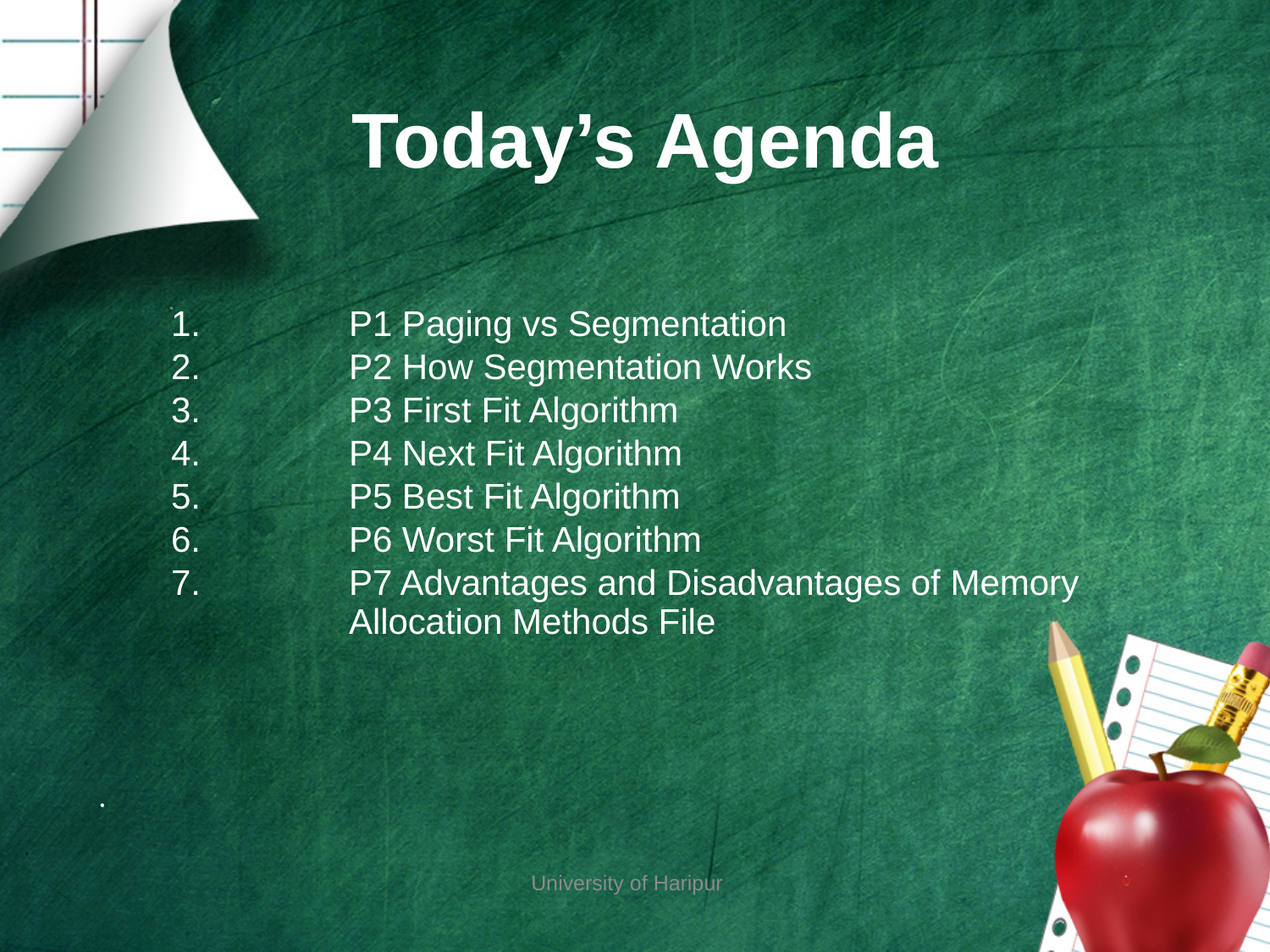

# Today’s Agenda

P1 Paging vs Segmentation
P2 How Segmentation Works
P3 First Fit Algorithm
P4 Next Fit Algorithm
P5 Best Fit Algorithm
P6 Worst Fit Algorithm
P7 Advantages and Disadvantages of Memory Allocation Methods File

University of Haripur